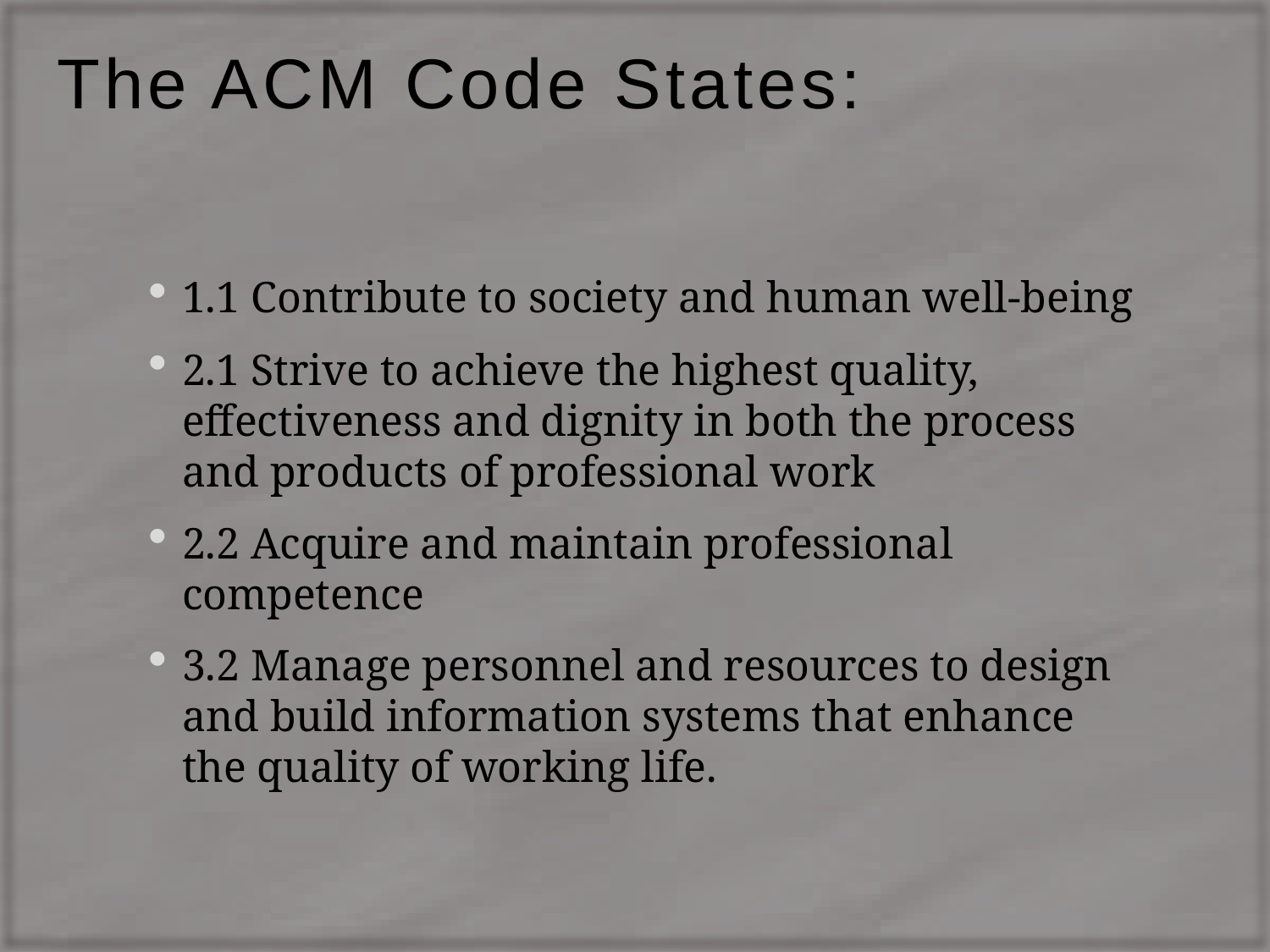

# The ACM Code States:
1.1 Contribute to society and human well-being
2.1 Strive to achieve the highest quality, effectiveness and dignity in both the process and products of professional work
2.2 Acquire and maintain professional competence
3.2 Manage personnel and resources to design and build information systems that enhance the quality of working life.